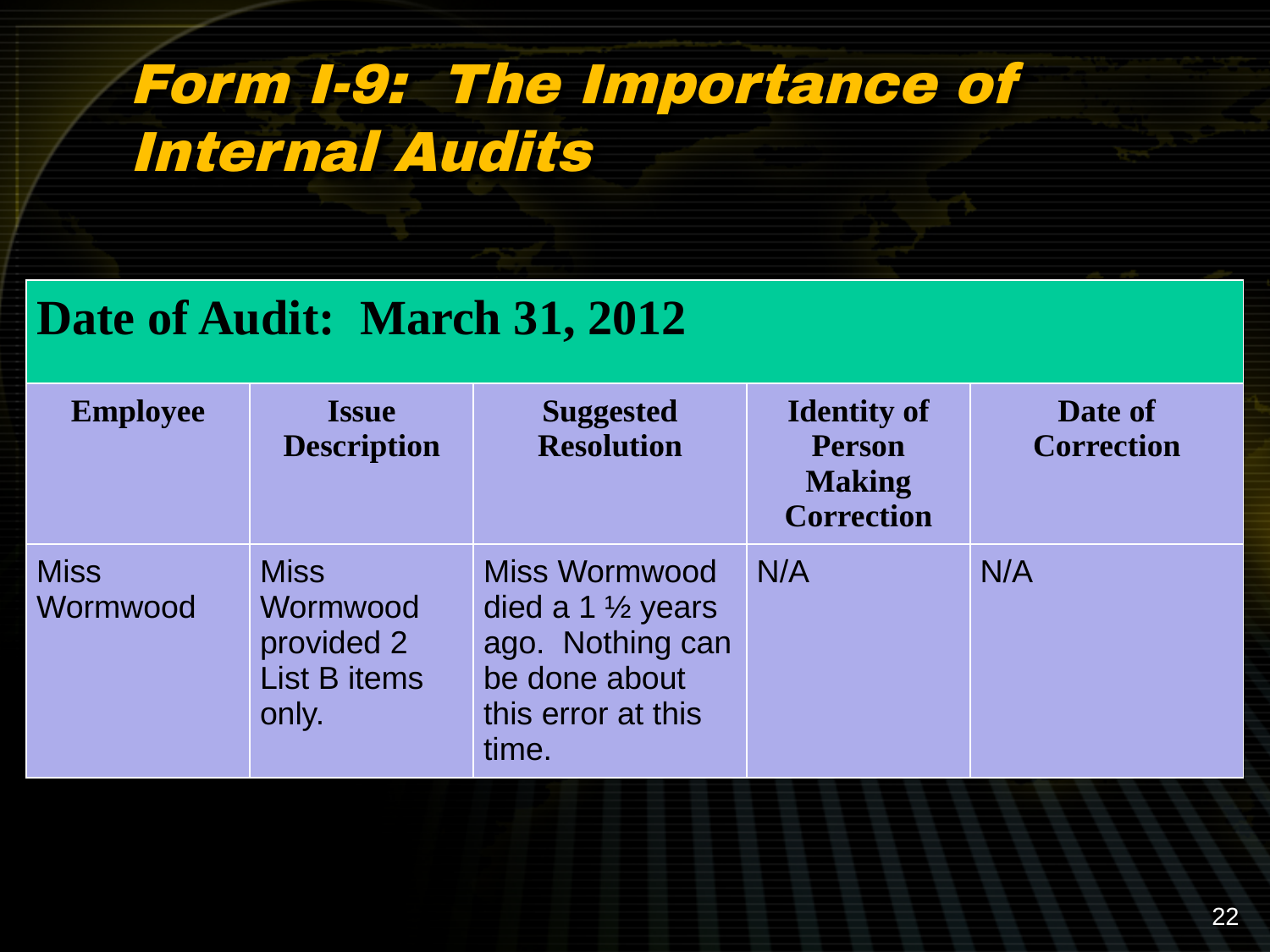

# Form I-9:  The Importance of Internal Audits
| Date of Audit: March 31, 2012 |  |  |  |  |
| --- | --- | --- | --- | --- |
| Employee | Issue Description | Suggested Resolution | Identity of Person Making Correction | Date of Correction |
| Miss Wormwood | Miss Wormwood provided 2 List B items only. | Miss Wormwood died a 1 ½ years ago. Nothing can be done about this error at this time. | N/A | N/A |
22